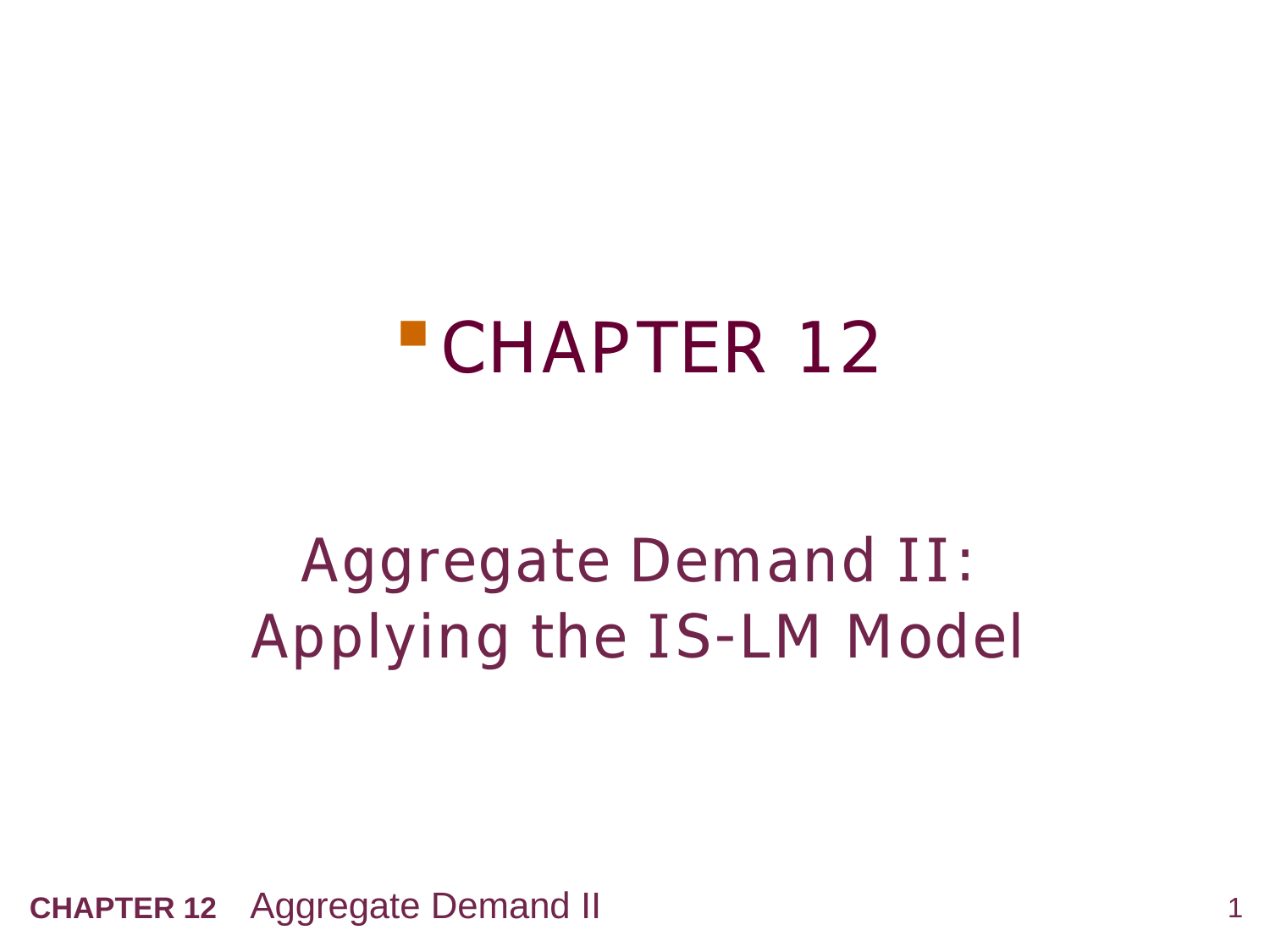

Chapter 12

# Aggregate Demand II: Applying the IS-LM Model